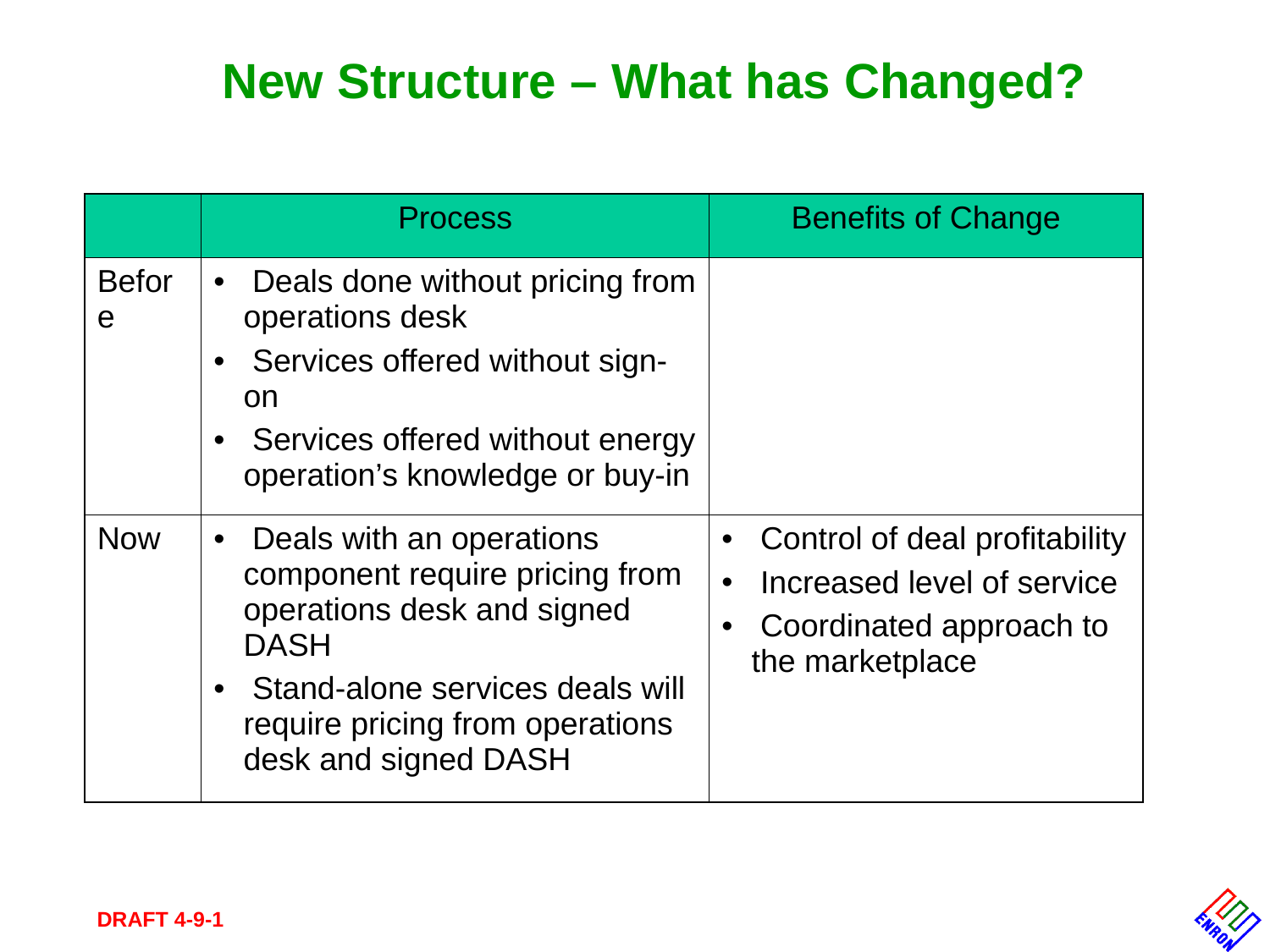

New Structure – What has Changed?
|  | Process | Benefits of Change |
| --- | --- | --- |
| Before | Deals done without pricing from operations desk Services offered without sign-on Services offered without energy operation’s knowledge or buy-in |  |
| Now | Deals with an operations component require pricing from operations desk and signed DASH Stand-alone services deals will require pricing from operations desk and signed DASH | Control of deal profitability Increased level of service Coordinated approach to the marketplace |